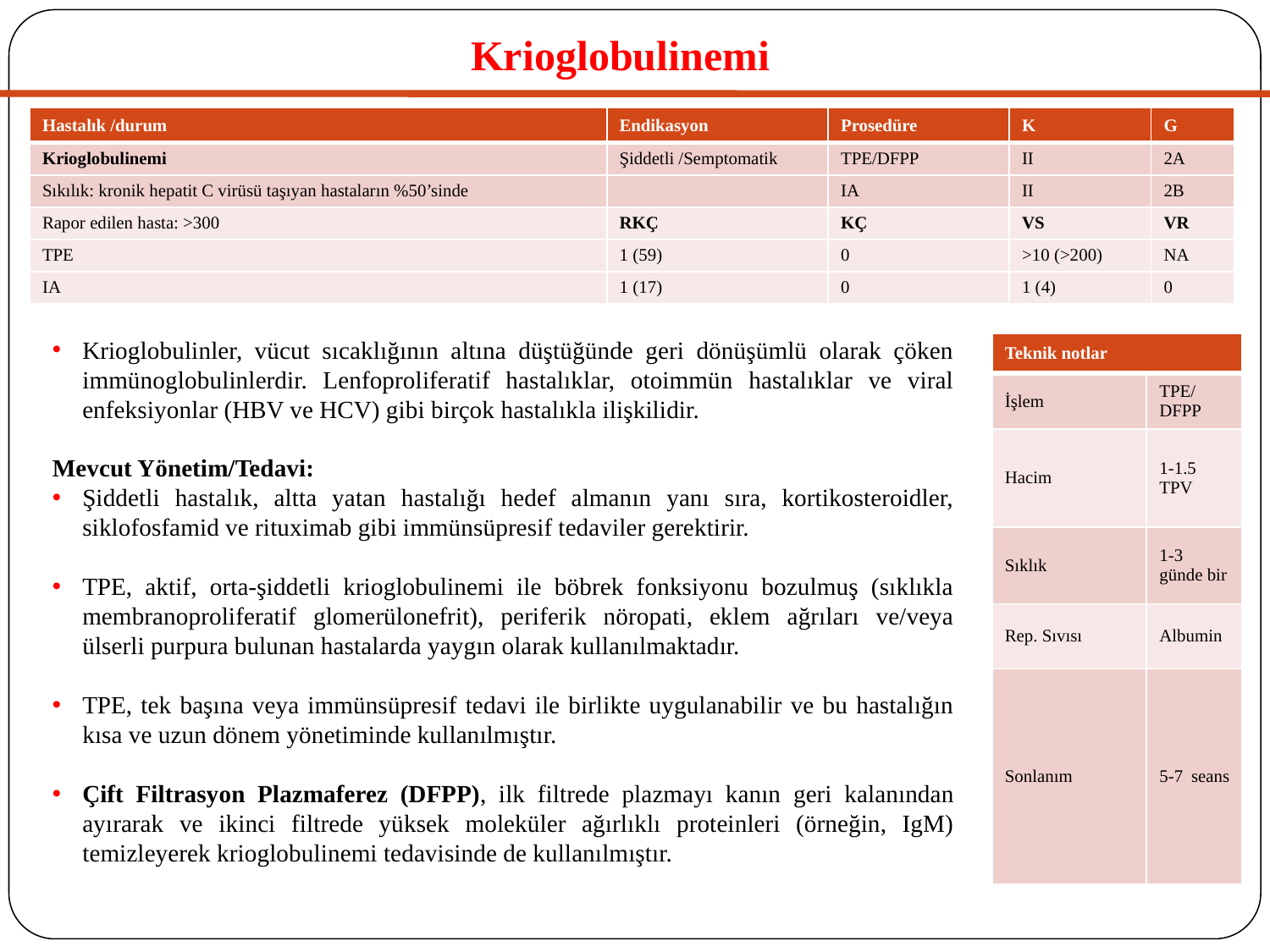

# Krioglobulinemi
| Hastalık /durum | Endikasyon | Prosedüre | K | G |
| --- | --- | --- | --- | --- |
| Krioglobulinemi | Şiddetli /Semptomatik | TPE/DFPP | II | 2A |
| Sıkılık: kronik hepatit C virüsü taşıyan hastaların %50’sinde |  | IA | II | 2B |
| Rapor edilen hasta: >300 | RKÇ | KÇ | VS | VR |
| TPE | 1 (59) | 0 | >10 (>200) | NA |
| IA | 1 (17) | 0 | 1 (4) | 0 |
Krioglobulinler, vücut sıcaklığının altına düştüğünde geri dönüşümlü olarak çöken immünoglobulinlerdir. Lenfoproliferatif hastalıklar, otoimmün hastalıklar ve viral enfeksiyonlar (HBV ve HCV) gibi birçok hastalıkla ilişkilidir.

Mevcut Yönetim/Tedavi:
Şiddetli hastalık, altta yatan hastalığı hedef almanın yanı sıra, kortikosteroidler, siklofosfamid ve rituximab gibi immünsüpresif tedaviler gerektirir.

TPE, aktif, orta-şiddetli krioglobulinemi ile böbrek fonksiyonu bozulmuş (sıklıkla membranoproliferatif glomerülonefrit), periferik nöropati, eklem ağrıları ve/veya ülserli purpura bulunan hastalarda yaygın olarak kullanılmaktadır.

TPE, tek başına veya immünsüpresif tedavi ile birlikte uygulanabilir ve bu hastalığın kısa ve uzun dönem yönetiminde kullanılmıştır.

Çift Filtrasyon Plazmaferez (DFPP), ilk filtrede plazmayı kanın geri kalanından ayırarak ve ikinci filtrede yüksek moleküler ağırlıklı proteinleri (örneğin, IgM) temizleyerek krioglobulinemi tedavisinde de kullanılmıştır.
| Teknik notlar |  |
| --- | --- |
| İşlem | TPE/DFPP |
| Hacim | 1-1.5 TPV |
| Sıklık | 1-3 günde bir |
| Rep. Sıvısı | Albumin |
| Sonlanım | 5-7 seans |